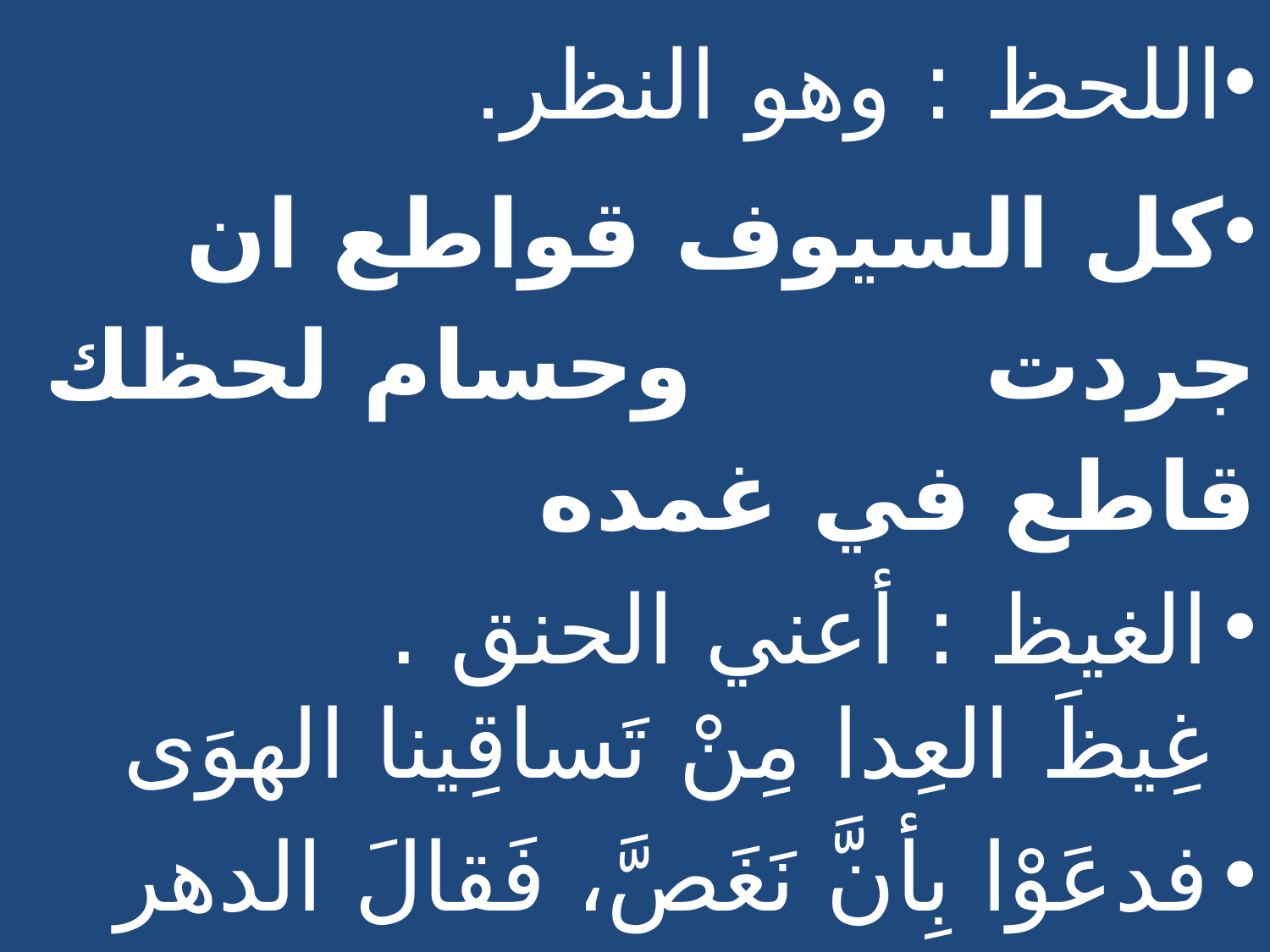

اللحظ : وهو النظر.
كل السيوف قواطع ان جردت           وحسام لحظك قاطع في غمده
الغيظ : أعني الحنق .
غِيظَ العِدا مِنْ تَساقِينا الهوَى
فدعَوْا بِأنَّ نَغَصَّ، فَقالَ الدهر